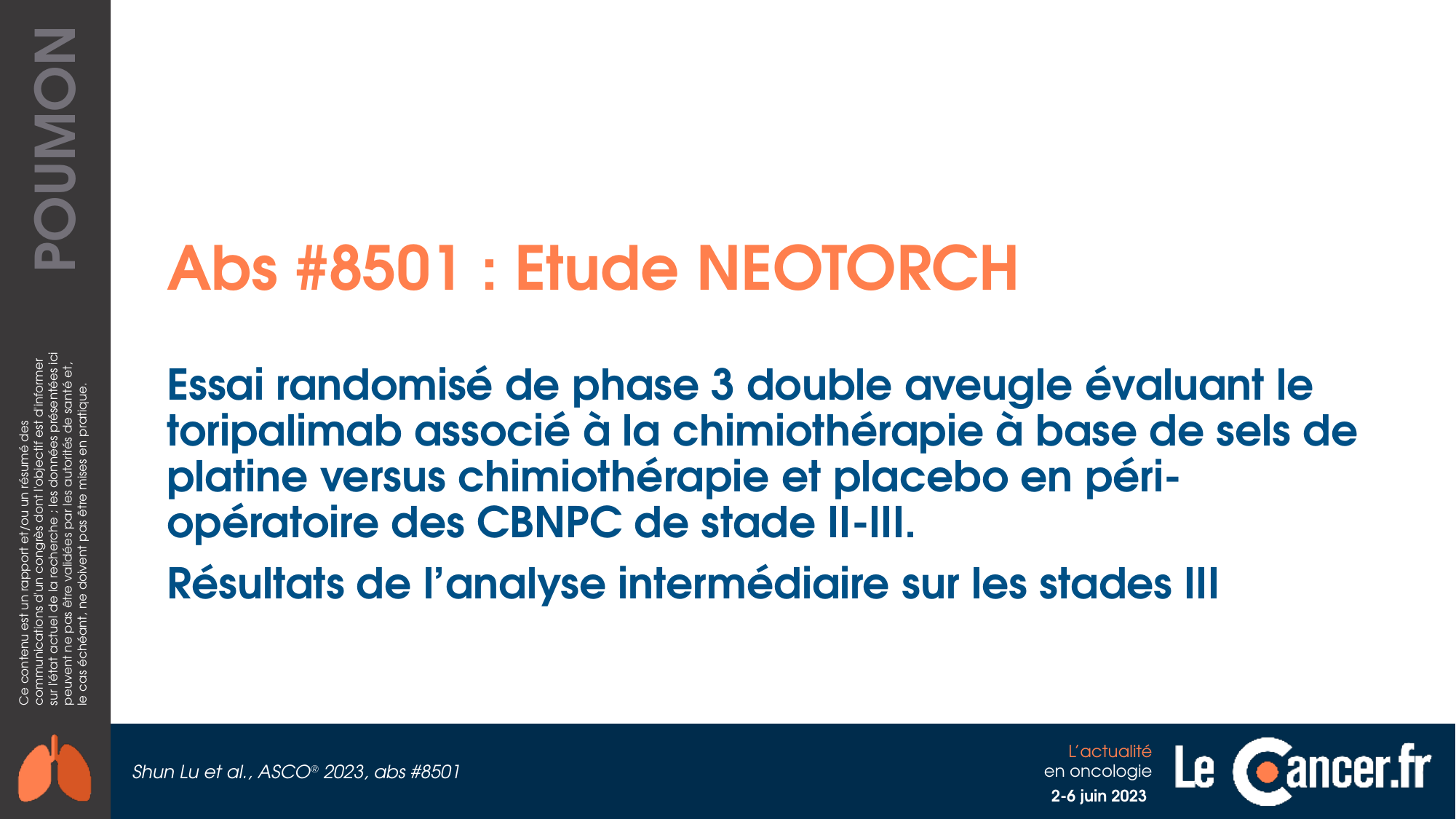

Abs #8501 : Etude NEOTORCH
Essai randomisé de phase 3 double aveugle évaluant le toripalimab associé à la chimiothérapie à base de sels de platine versus chimiothérapie et placebo en péri-opératoire des CBNPC de stade II-III.
Résultats de l’analyse intermédiaire sur les stades III
Shun Lu et al., ASCO® 2023, abs #8501
2-6 juin 2023